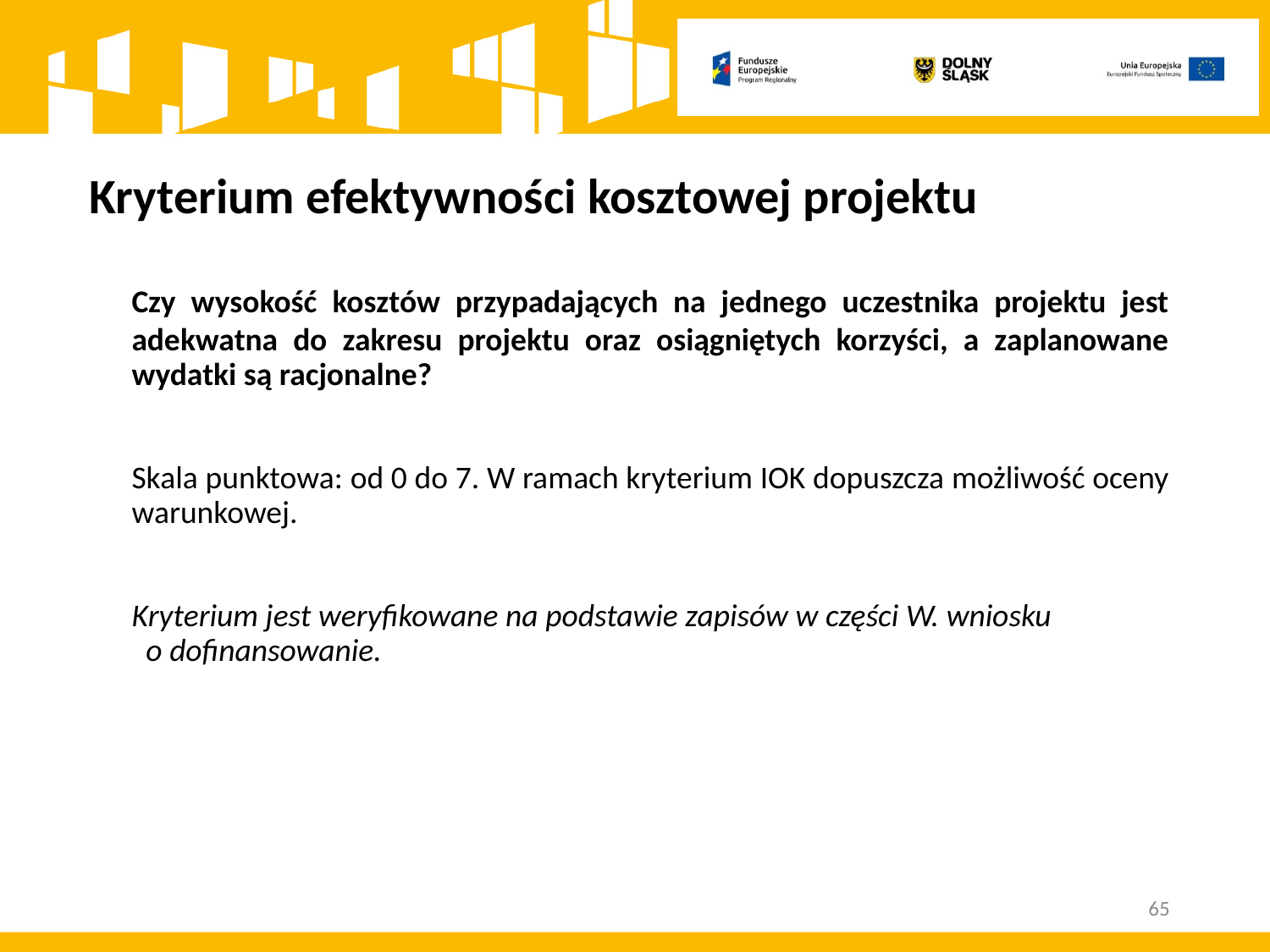

# Kryterium efektywności kosztowej projektu
	Czy wysokość kosztów przypadających na jednego uczestnika projektu jest adekwatna do zakresu projektu oraz osiągniętych korzyści, a zaplanowane wydatki są racjonalne?

	Skala punktowa: od 0 do 7. W ramach kryterium IOK dopuszcza możliwość oceny warunkowej.

	Kryterium jest weryfikowane na podstawie zapisów w części W. wniosku                   o dofinansowanie.

65